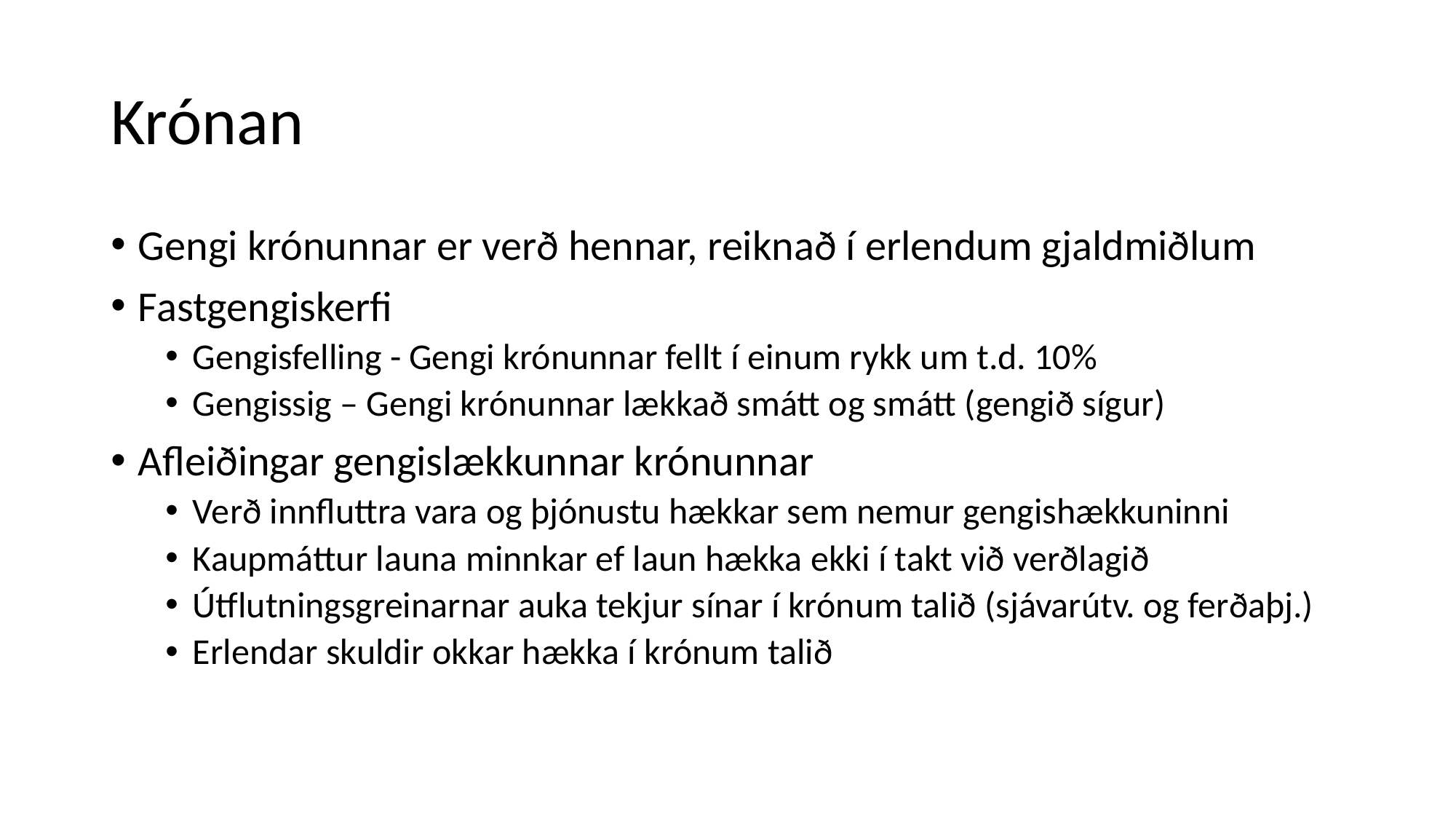

# Krónan
Gengi krónunnar er verð hennar, reiknað í erlendum gjaldmiðlum
Fastgengiskerfi
Gengisfelling - Gengi krónunnar fellt í einum rykk um t.d. 10%
Gengissig – Gengi krónunnar lækkað smátt og smátt (gengið sígur)
Afleiðingar gengislækkunnar krónunnar
Verð innfluttra vara og þjónustu hækkar sem nemur gengishækkuninni
Kaupmáttur launa minnkar ef laun hækka ekki í takt við verðlagið
Útflutningsgreinarnar auka tekjur sínar í krónum talið (sjávarútv. og ferðaþj.)
Erlendar skuldir okkar hækka í krónum talið